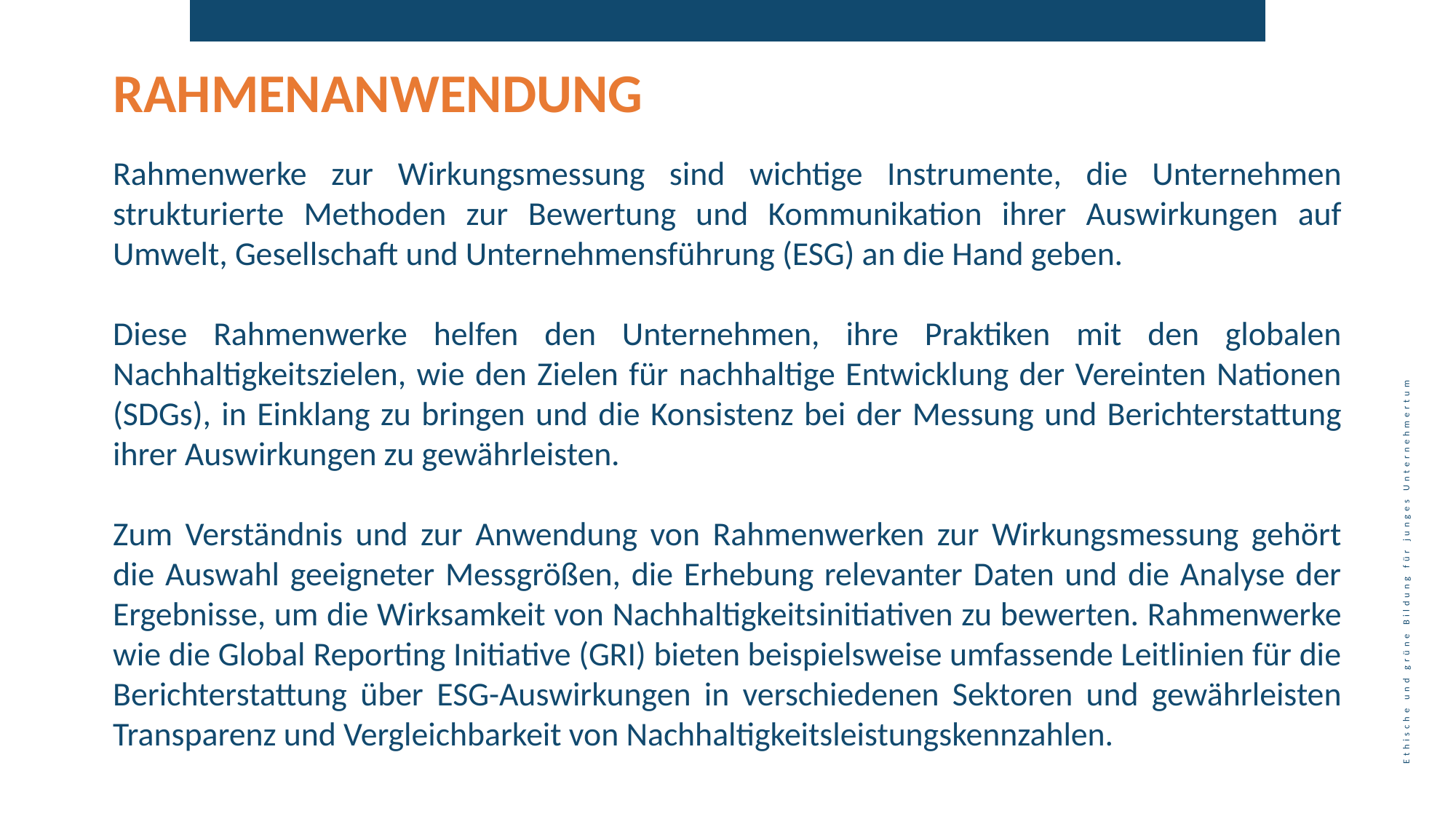

RAHMENANWENDUNG
Rahmenwerke zur Wirkungsmessung sind wichtige Instrumente, die Unternehmen strukturierte Methoden zur Bewertung und Kommunikation ihrer Auswirkungen auf Umwelt, Gesellschaft und Unternehmensführung (ESG) an die Hand geben.

Diese Rahmenwerke helfen den Unternehmen, ihre Praktiken mit den globalen Nachhaltigkeitszielen, wie den Zielen für nachhaltige Entwicklung der Vereinten Nationen (SDGs), in Einklang zu bringen und die Konsistenz bei der Messung und Berichterstattung ihrer Auswirkungen zu gewährleisten.

Zum Verständnis und zur Anwendung von Rahmenwerken zur Wirkungsmessung gehört die Auswahl geeigneter Messgrößen, die Erhebung relevanter Daten und die Analyse der Ergebnisse, um die Wirksamkeit von Nachhaltigkeitsinitiativen zu bewerten. Rahmenwerke wie die Global Reporting Initiative (GRI) bieten beispielsweise umfassende Leitlinien für die Berichterstattung über ESG-Auswirkungen in verschiedenen Sektoren und gewährleisten Transparenz und Vergleichbarkeit von Nachhaltigkeitsleistungskennzahlen.